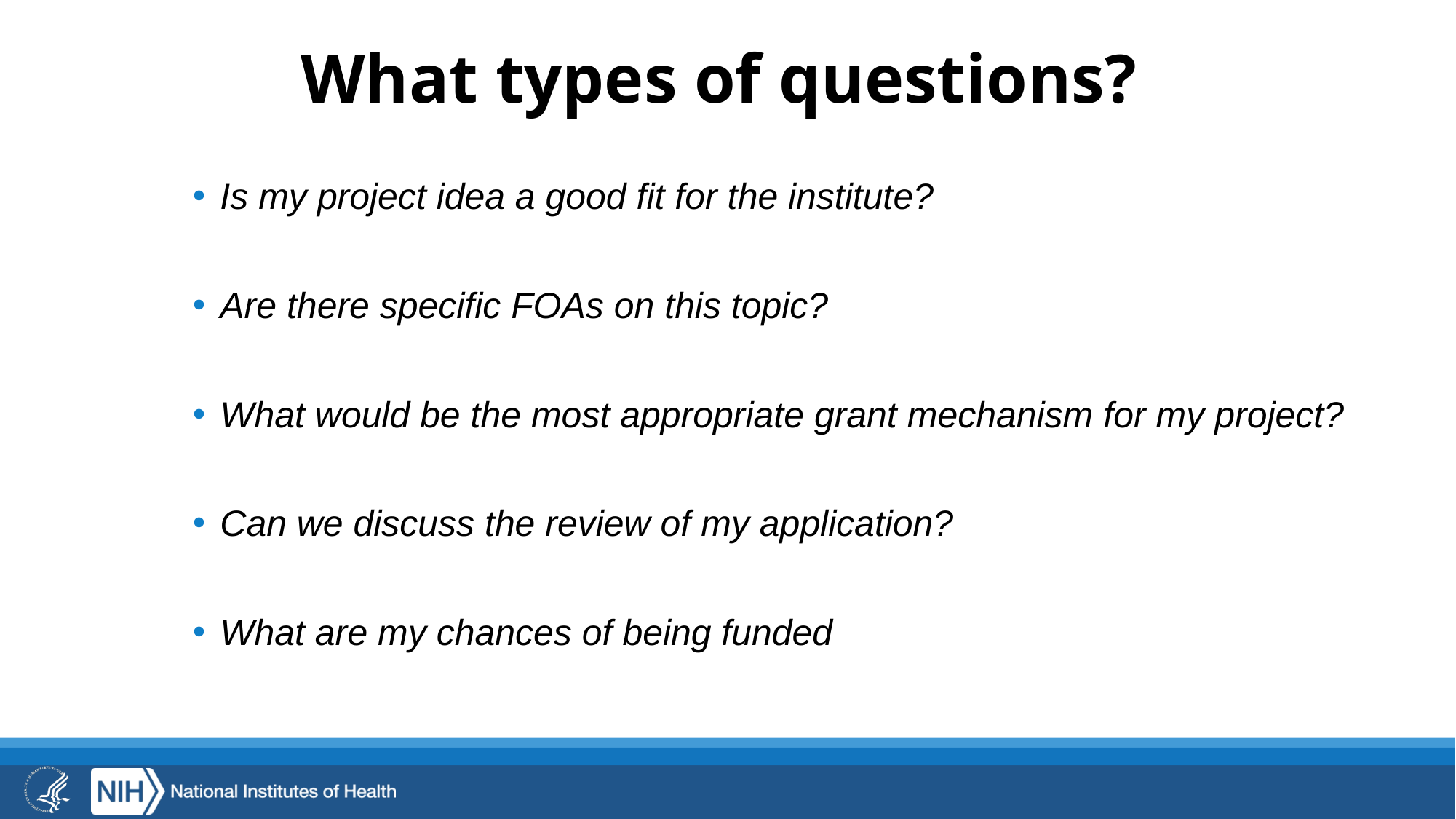

# What types of questions?
Is my project idea a good fit for the institute?

Are there specific FOAs on this topic?

What would be the most appropriate grant mechanism for my project?

Can we discuss the review of my application?

What are my chances of being funded